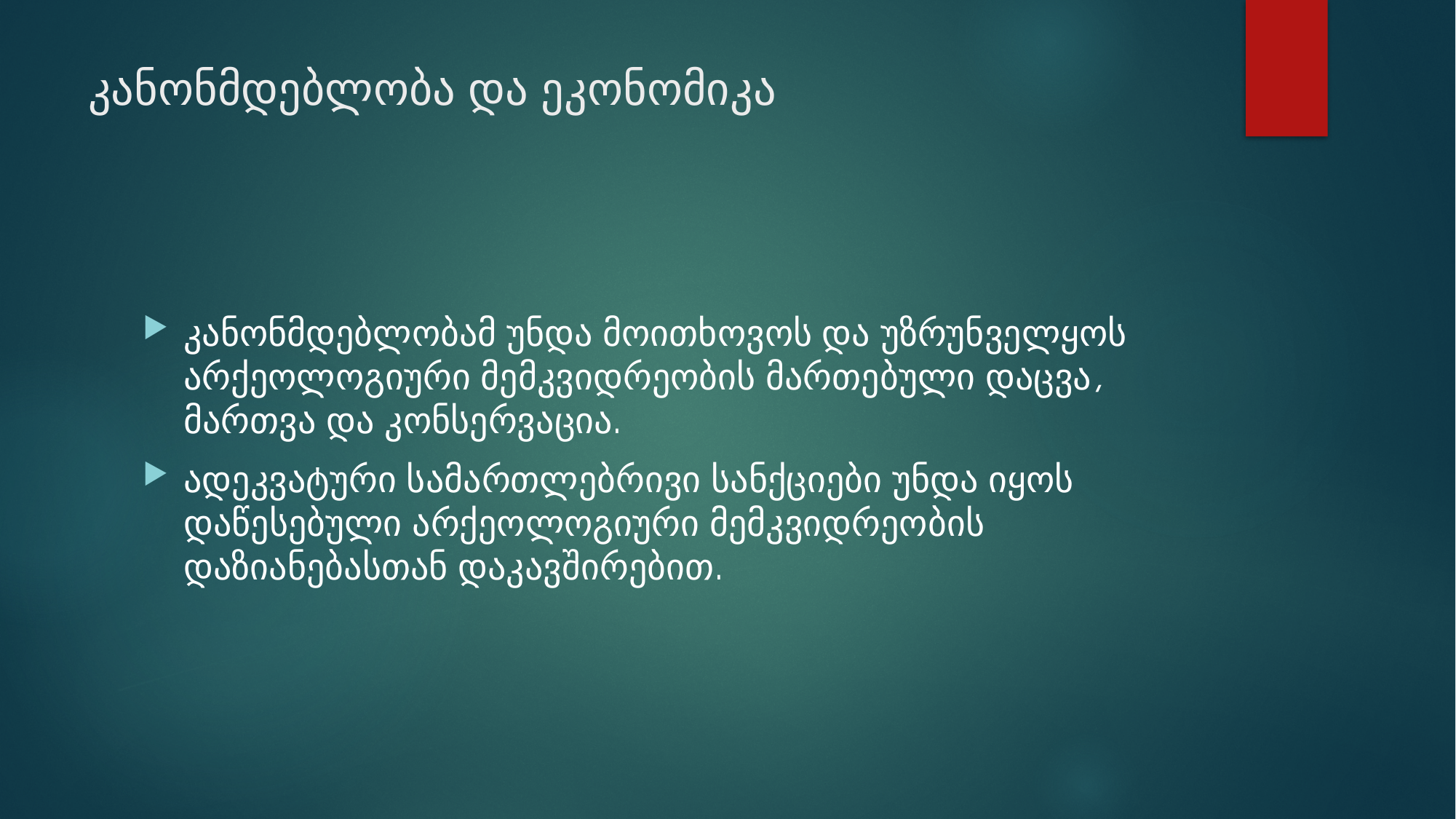

# კანონმდებლობა და ეკონომიკა

კანონმდებლობამ უნდა მოითხოვოს და უზრუნველყოს არქეოლოგიური მემკვიდრეობის მართებული დაცვა, მართვა და კონსერვაცია.
ადეკვატური სამართლებრივი სანქციები უნდა იყოს დაწესებული არქეოლოგიური მემკვიდრეობის დაზიანებასთან დაკავშირებით.